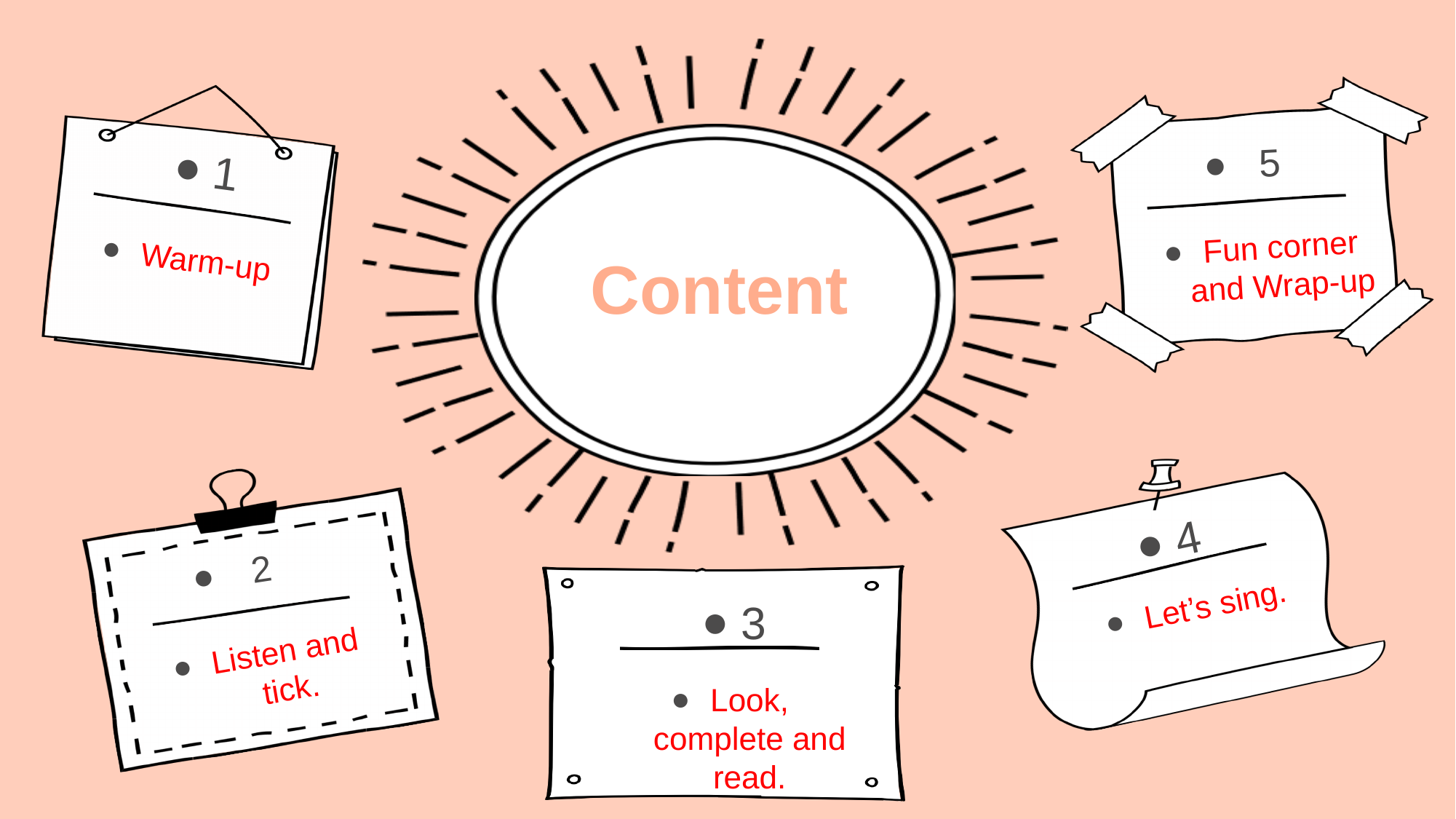

5
1
Fun corner and Wrap-up
Warm-up
# Content
4
2
Let’s sing.
3
Listen and tick.
Look, complete and read.